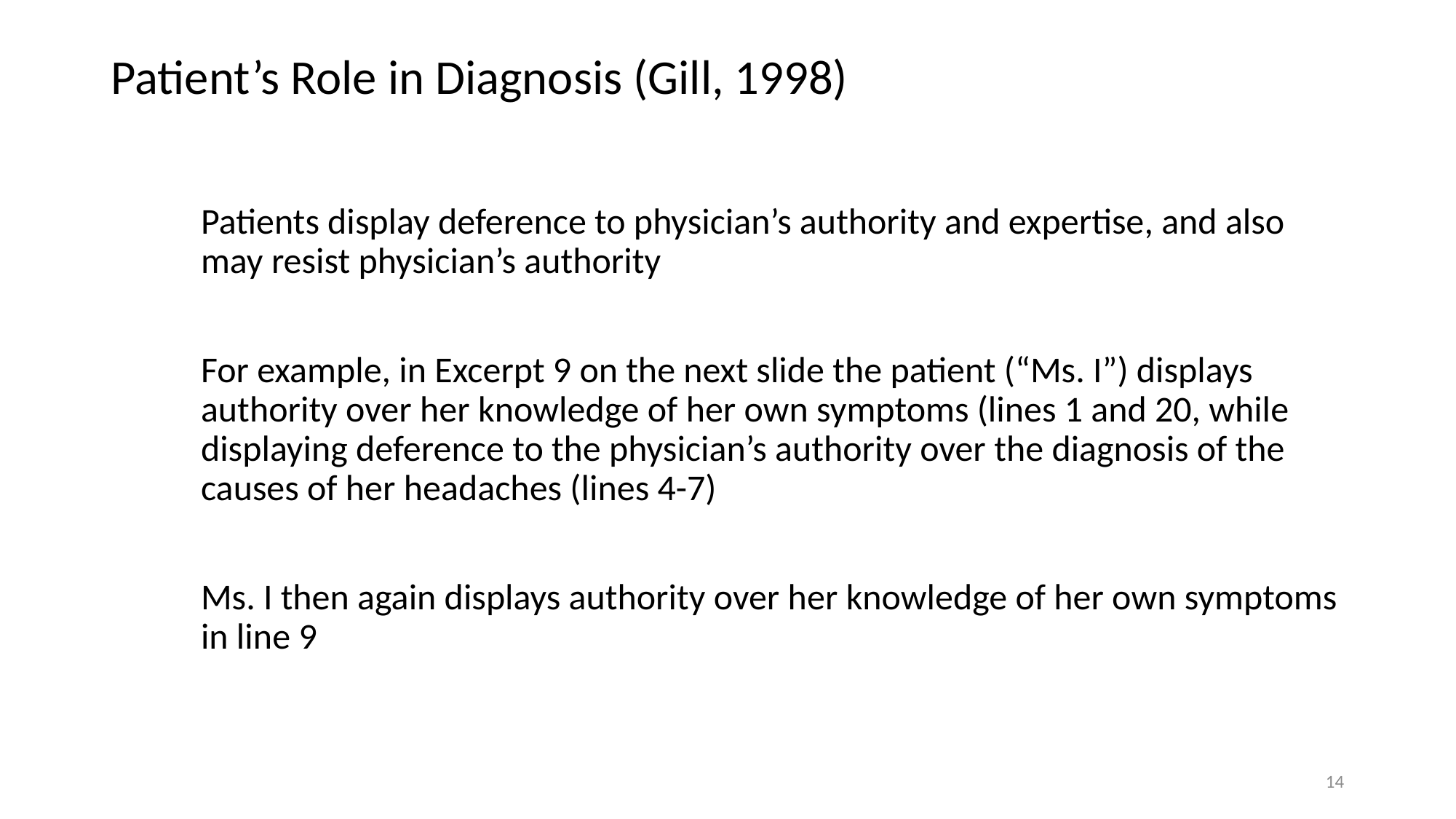

# Patient’s Role in Diagnosis (Gill, 1998)
Patients display deference to physician’s authority and expertise, and also may resist physician’s authority

For example, in Excerpt 9 on the next slide the patient (“Ms. I”) displays authority over her knowledge of her own symptoms (lines 1 and 20, while displaying deference to the physician’s authority over the diagnosis of the causes of her headaches (lines 4-7)

Ms. I then again displays authority over her knowledge of her own symptoms in line 9
14